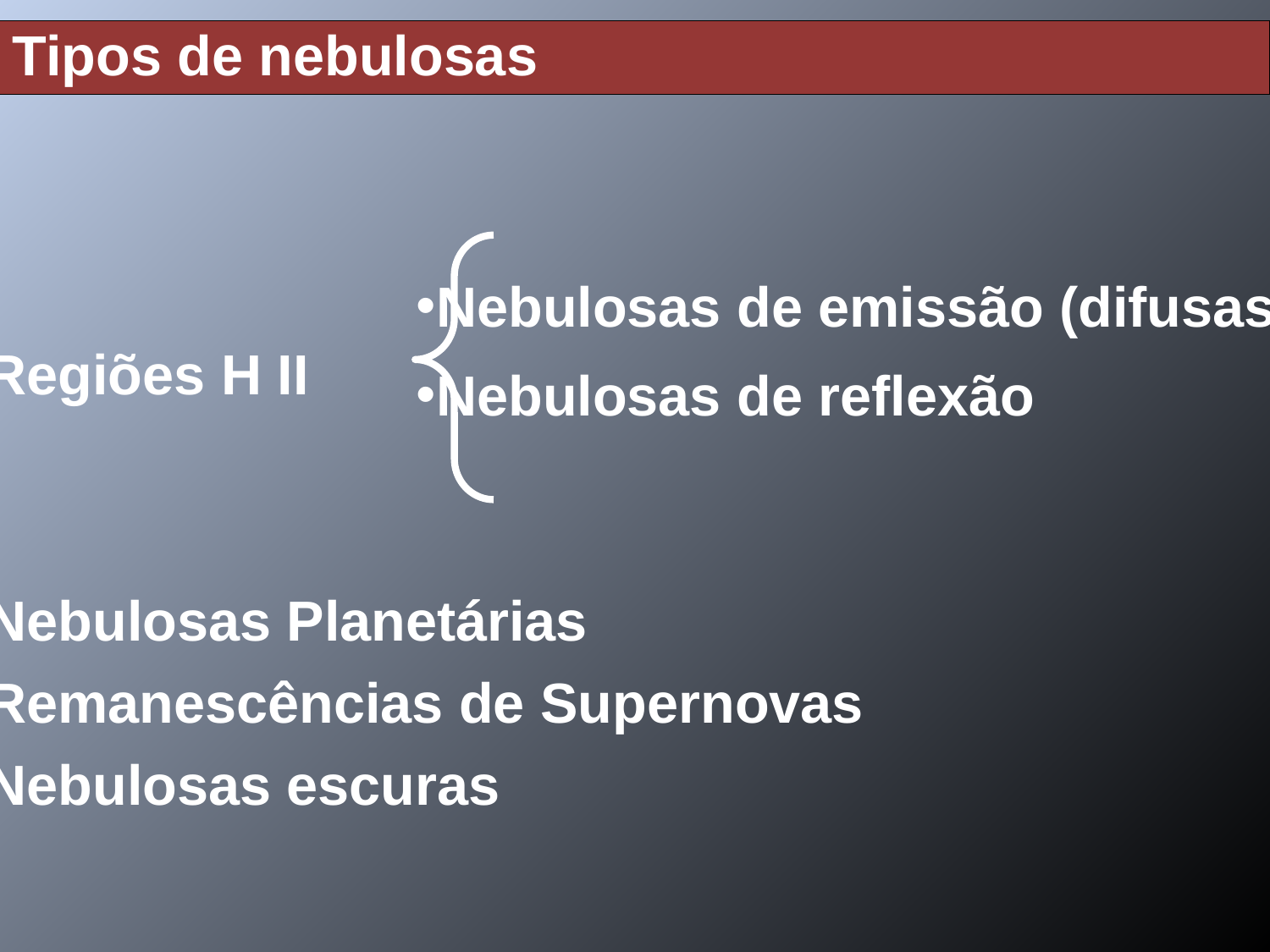

Tipos de nebulosas

Regiões H II

Nebulosas Planetárias
Remanescências de Supernovas
Nebulosas escuras

Nebulosas de emissão (difusas)
Nebulosas de reflexão